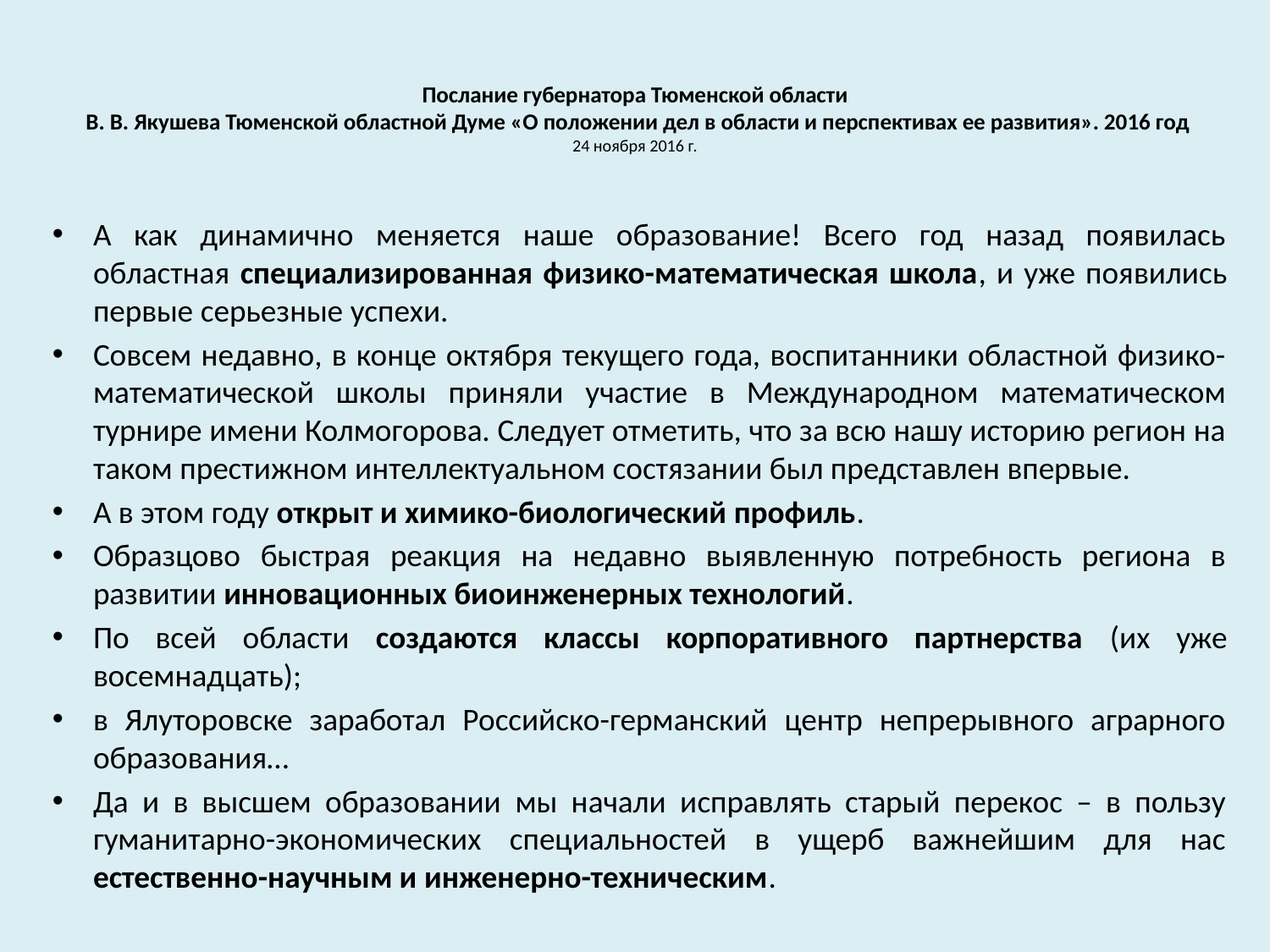

# Послание губернатора Тюменской области В. В. Якушева Тюменской областной Думе «О положении дел в области и перспективах ее развития». 2016 год 24 ноября 2016 г.
А как динамично меняется наше образование! Всего год назад появилась областная специализированная физико-математическая школа, и уже появились первые серьезные успехи.
Совсем недавно, в конце октября текущего года, воспитанники областной физико-математической школы приняли участие в Международном математическом турнире имени Колмогорова. Следует отметить, что за всю нашу историю регион на таком престижном интеллектуальном состязании был представлен впервые.
А в этом году открыт и химико-биологический профиль.
Образцово быстрая реакция на недавно выявленную потребность региона в развитии инновационных биоинженерных технологий.
По всей области создаются классы корпоративного партнерства (их уже восемнадцать);
в Ялуторовске заработал Российско-германский центр непрерывного аграрного образования…
Да и в высшем образовании мы начали исправлять старый перекос – в пользу гуманитарно-экономических специальностей в ущерб важнейшим для нас естественно-научным и инженерно-техническим.